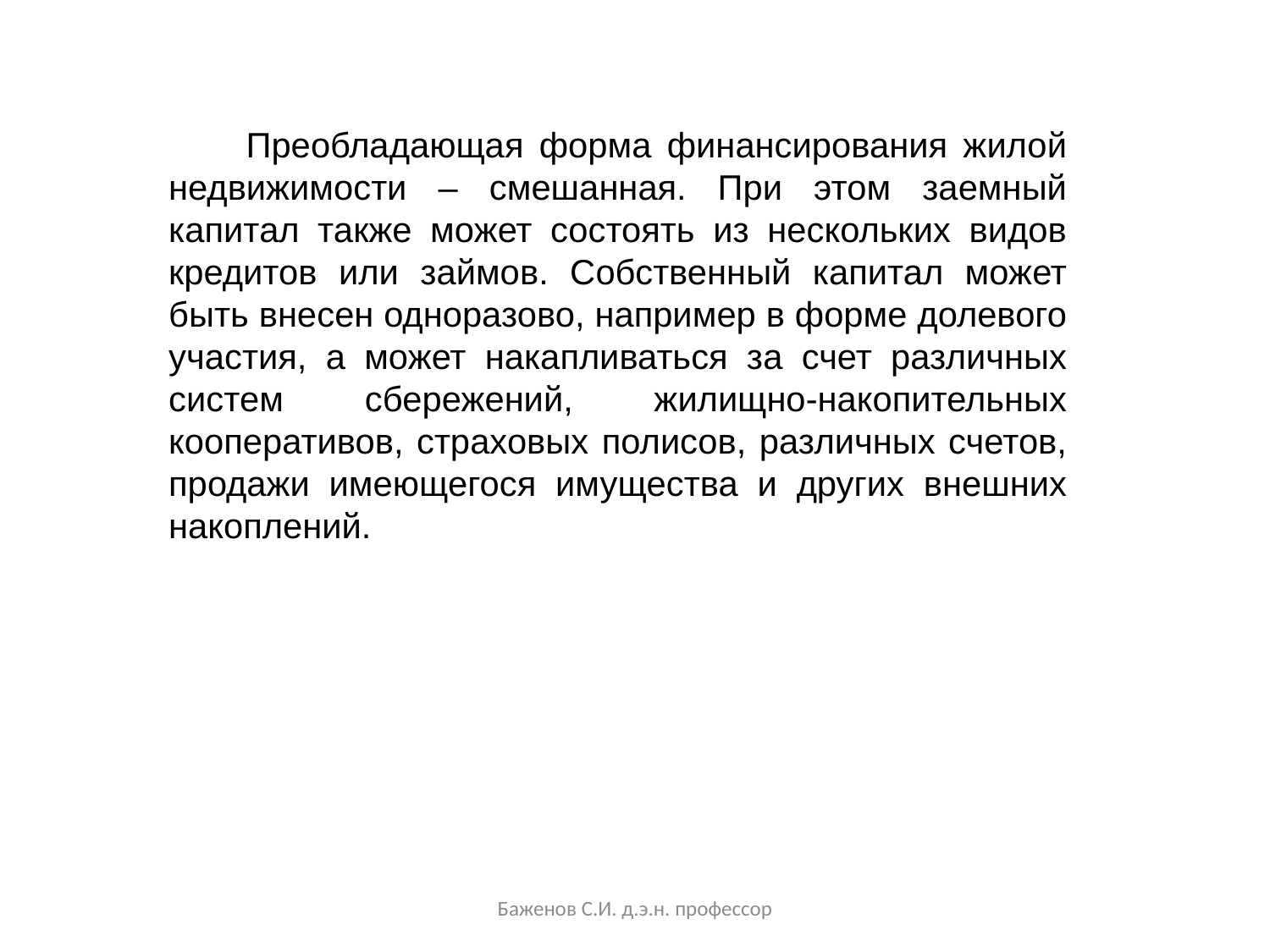

Преобладающая форма финансирования жилой недвижимости – смешанная. При этом заемный капитал также может состоять из нескольких видов кредитов или займов. Собственный капитал может быть внесен одноразово, например в форме долевого участия, а может накапливаться за счет различных систем сбережений, жилищно-накопительных кооперативов, страховых полисов, различных счетов, продажи имеющегося имущества и других внешних накоплений.
Баженов С.И. д.э.н. профессор